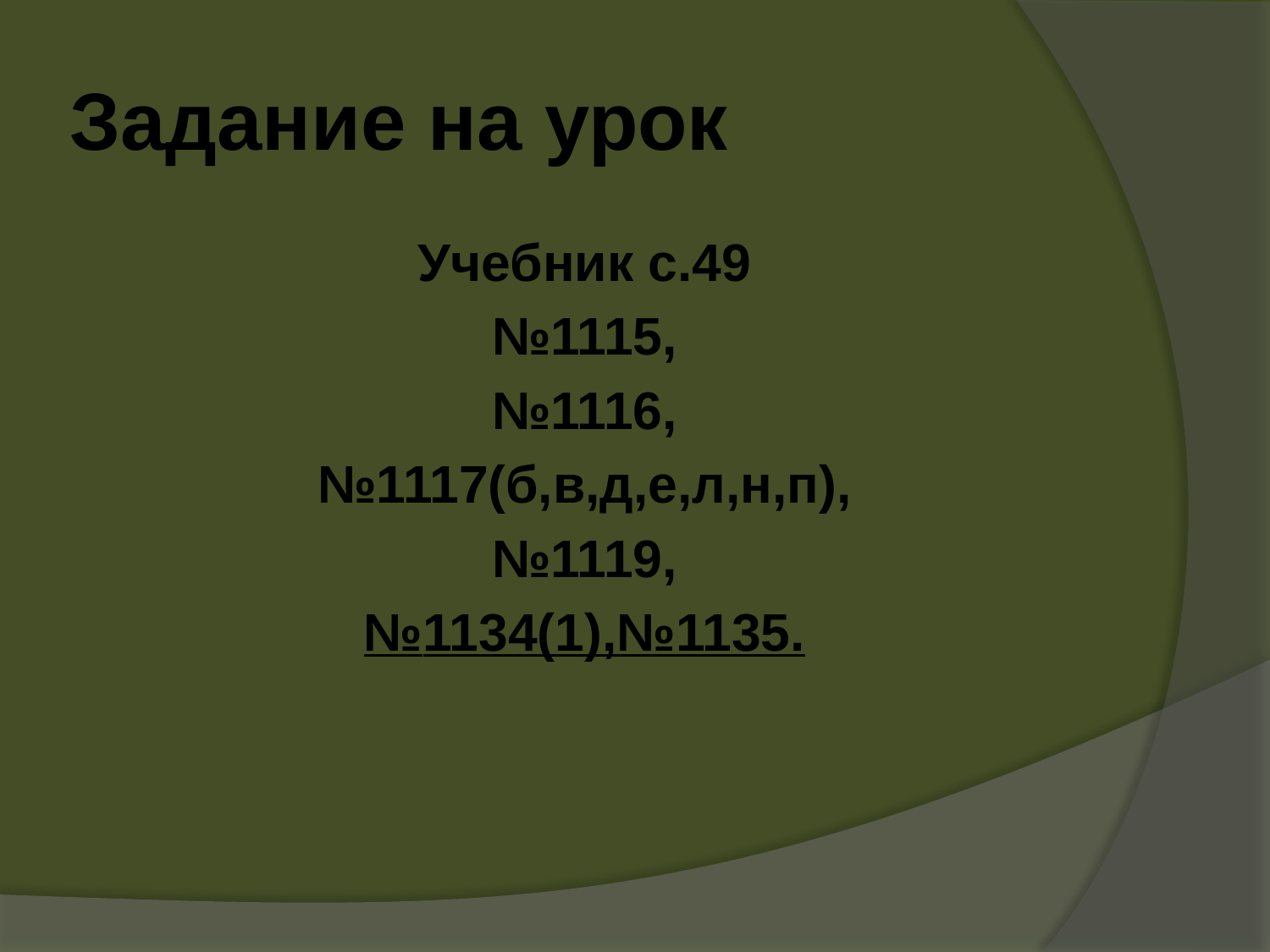

# Задание на урок
Учебник с.49
№1115,
№1116,
№1117(б,в,д,е,л,н,п),
№1119,
№1134(1),№1135.